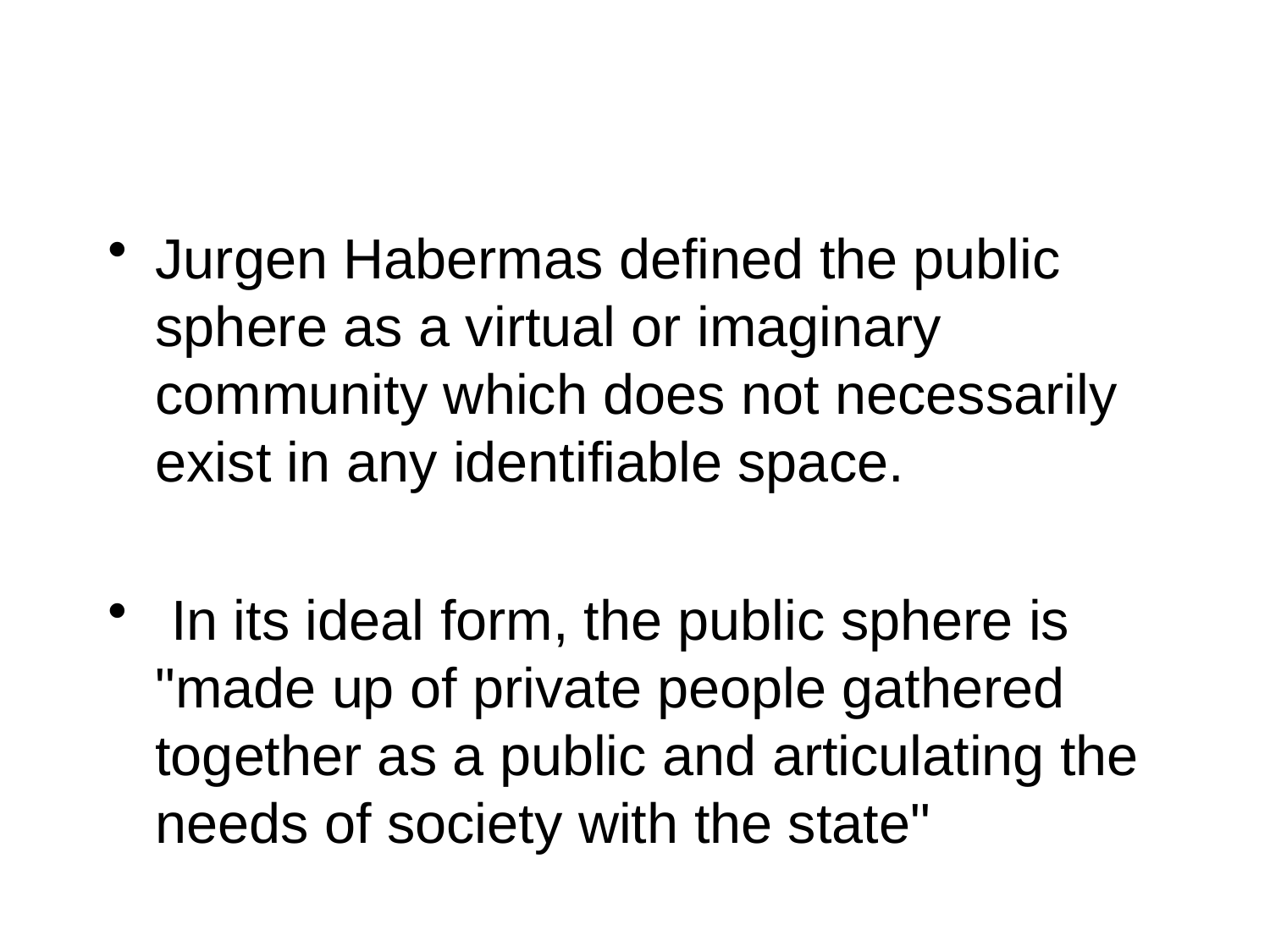

Jurgen Habermas defined the public sphere as a virtual or imaginary community which does not necessarily exist in any identifiable space.

 In its ideal form, the public sphere is "made up of private people gathered together as a public and articulating the needs of society with the state"